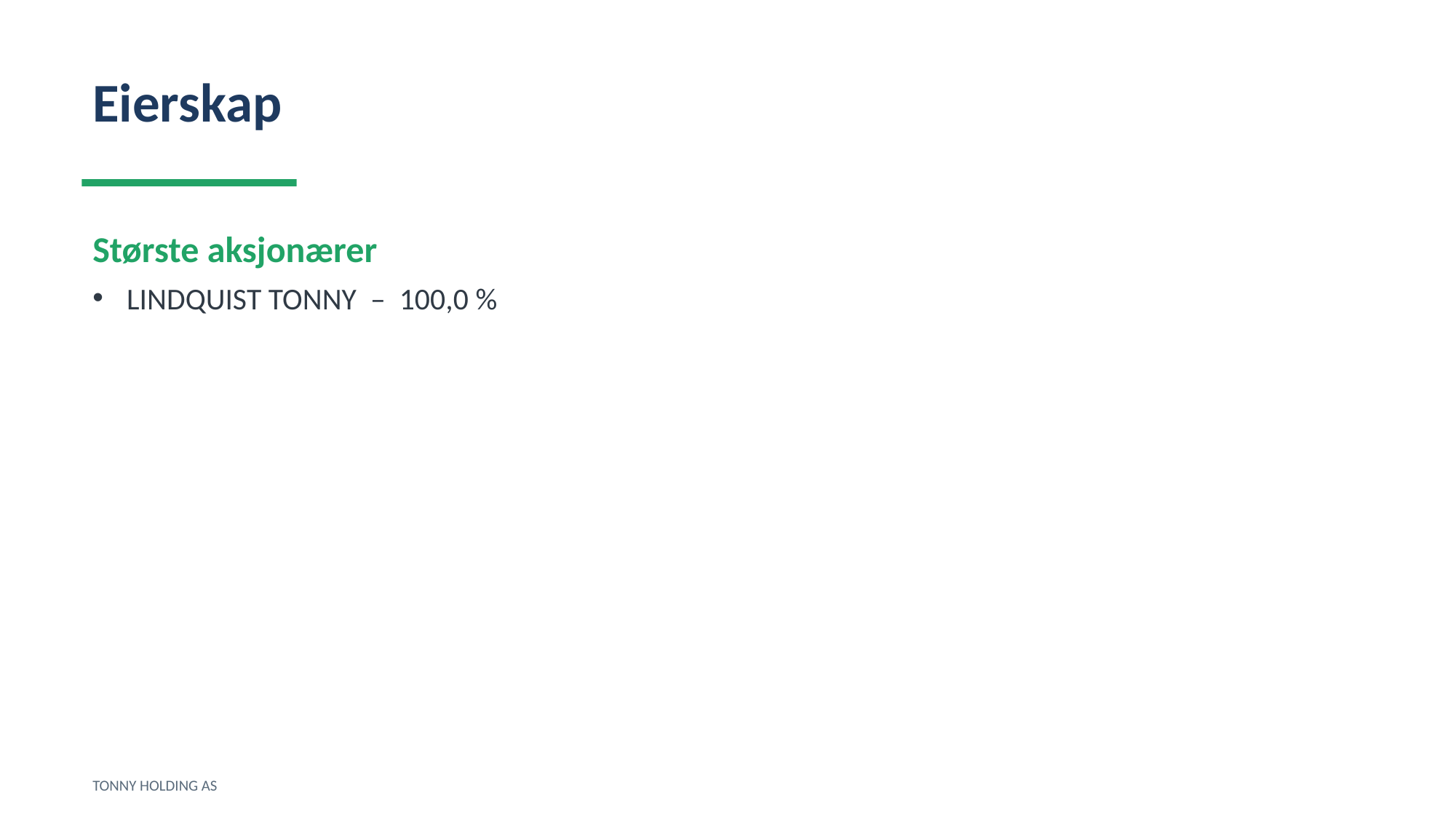

Eierskap

Største aksjonærer
LINDQUIST TONNY  –  100,0 %
TONNY HOLDING AS